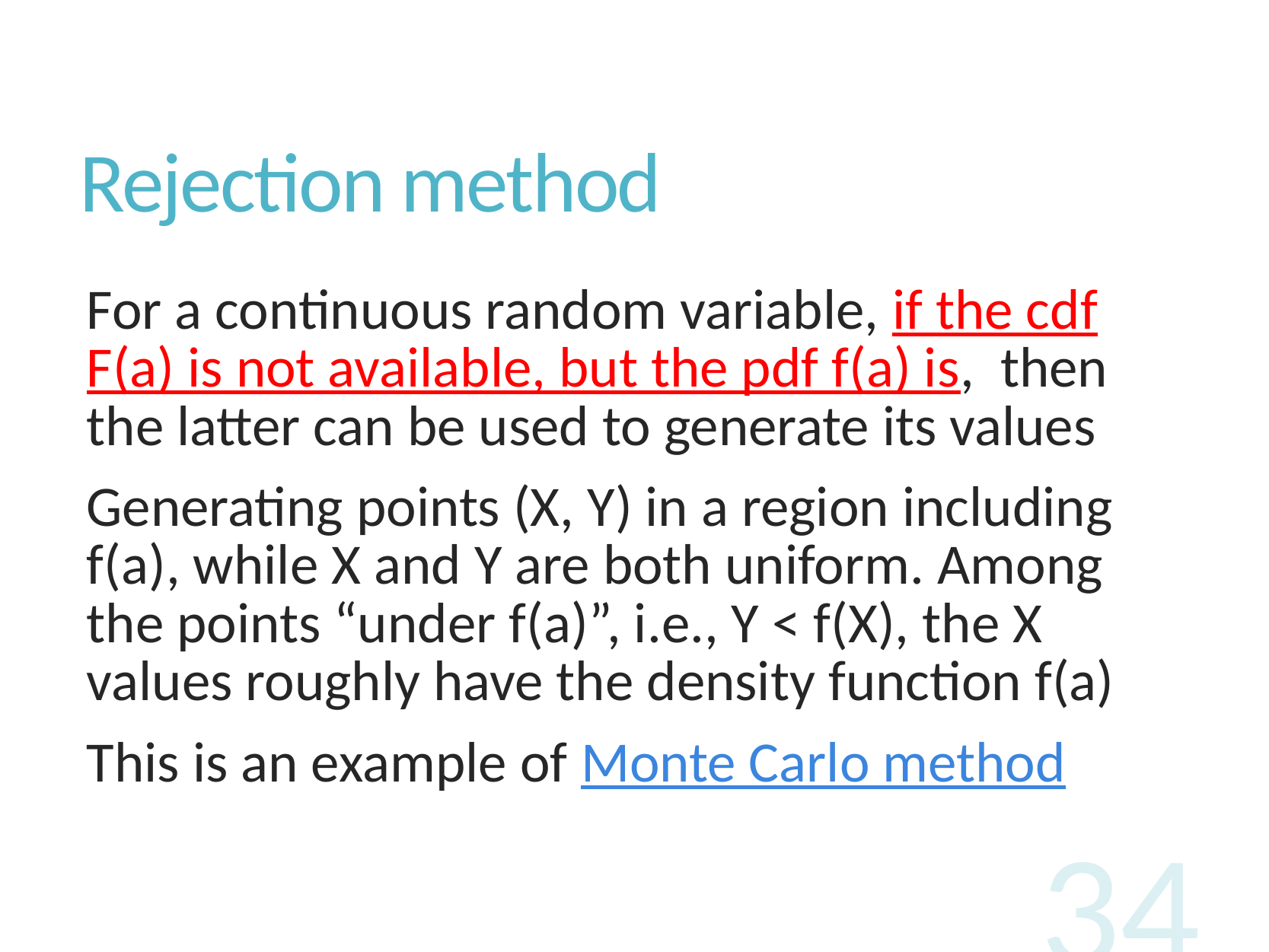

# Rejection method
For a continuous random variable, if the cdf F(a) is not available, but the pdf f(a) is,  then the latter can be used to generate its values
Generating points (X, Y) in a region including f(a), while X and Y are both uniform. Among the points “under f(a)”, i.e., Y < f(X), the X values roughly have the density function f(a)
This is an example of Monte Carlo method

34